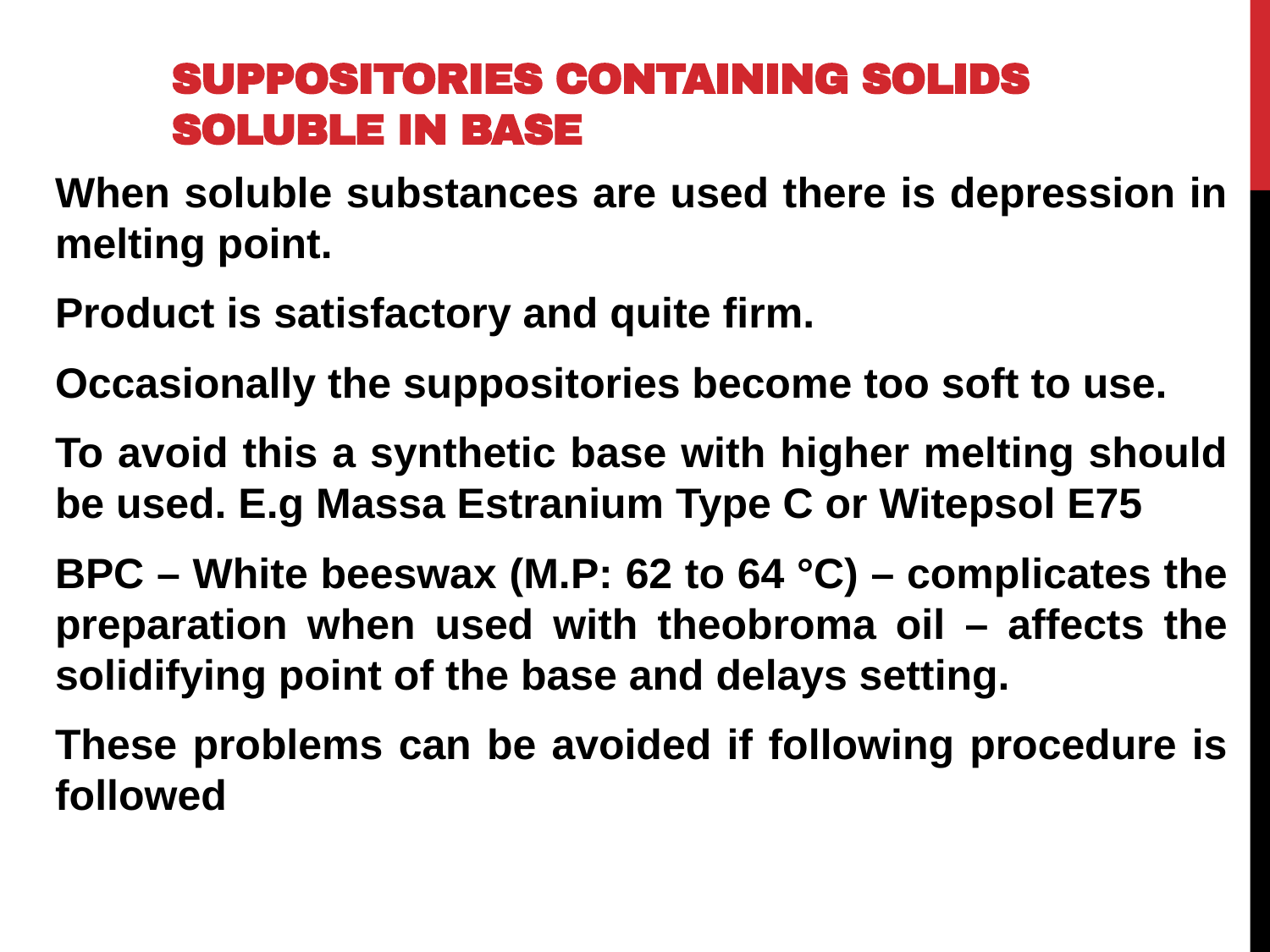

# Suppositories containing solids soluble in base
When soluble substances are used there is depression in melting point.
Product is satisfactory and quite firm.
Occasionally the suppositories become too soft to use.
To avoid this a synthetic base with higher melting should be used. E.g Massa Estranium Type C or Witepsol E75
BPC – White beeswax (M.P: 62 to 64 °C) – complicates the preparation when used with theobroma oil – affects the solidifying point of the base and delays setting.
These problems can be avoided if following procedure is followed